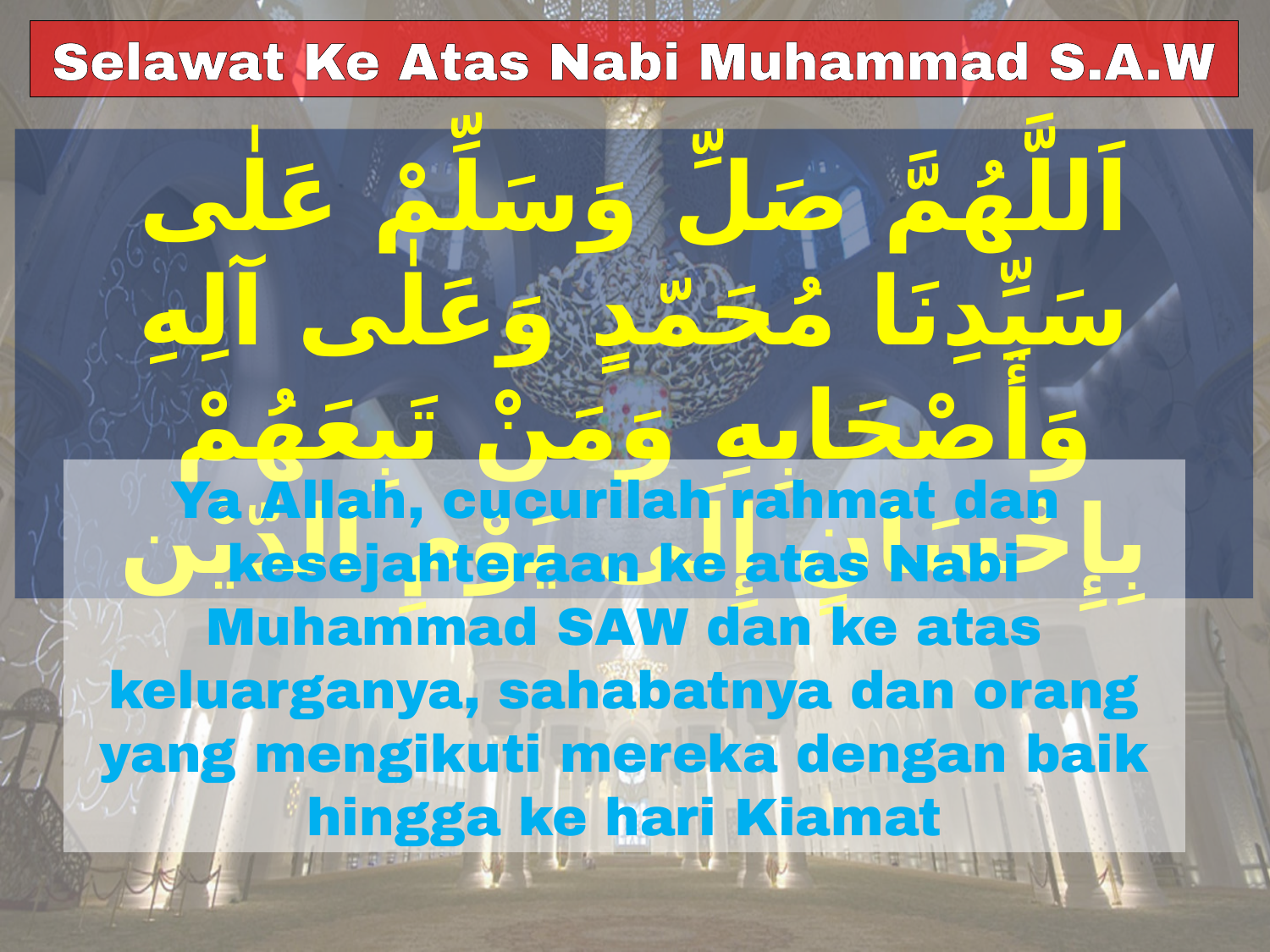

Selawat Ke Atas Nabi Muhammad S.A.W
اَللَّهُمَّ صَلِّ وَسَلِّمْ عَلٰى سَيِّدِنَا مُحَمّدٍ وَعَلٰى آلِهِ وَأَصْحَابِهِ وَمَنْ تَبِعَهُمْ بِإِحْسَانٍ إِلَى يَوْمِ الدّيْن
Ya Allah, cucurilah rahmat dan  kesejahteraan ke atas Nabi Muhammad SAW dan ke atas keluarganya, sahabatnya dan orang yang mengikuti mereka dengan baik hingga ke hari Kiamat